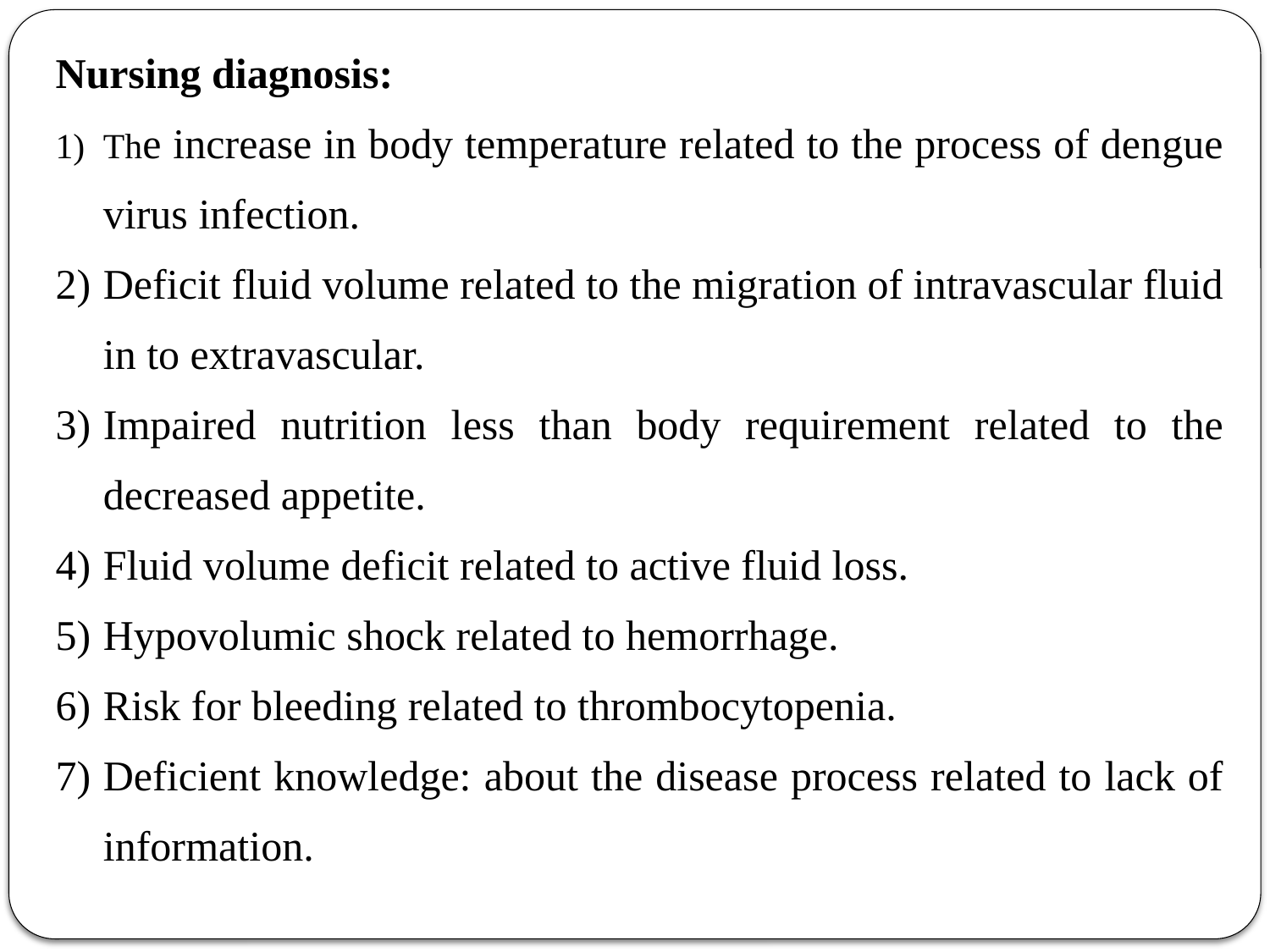

| Nursing diagnosis: The increase in body temperature related to the process of dengue virus infection. Deficit fluid volume related to the migration of intravascular fluid in to extravascular. Impaired nutrition less than body requirement related to the decreased appetite. Fluid volume deficit related to active fluid loss. Hypovolumic shock related to hemorrhage. Risk for bleeding related to thrombocytopenia. Deficient knowledge: about the disease process related to lack of information. |
| --- |